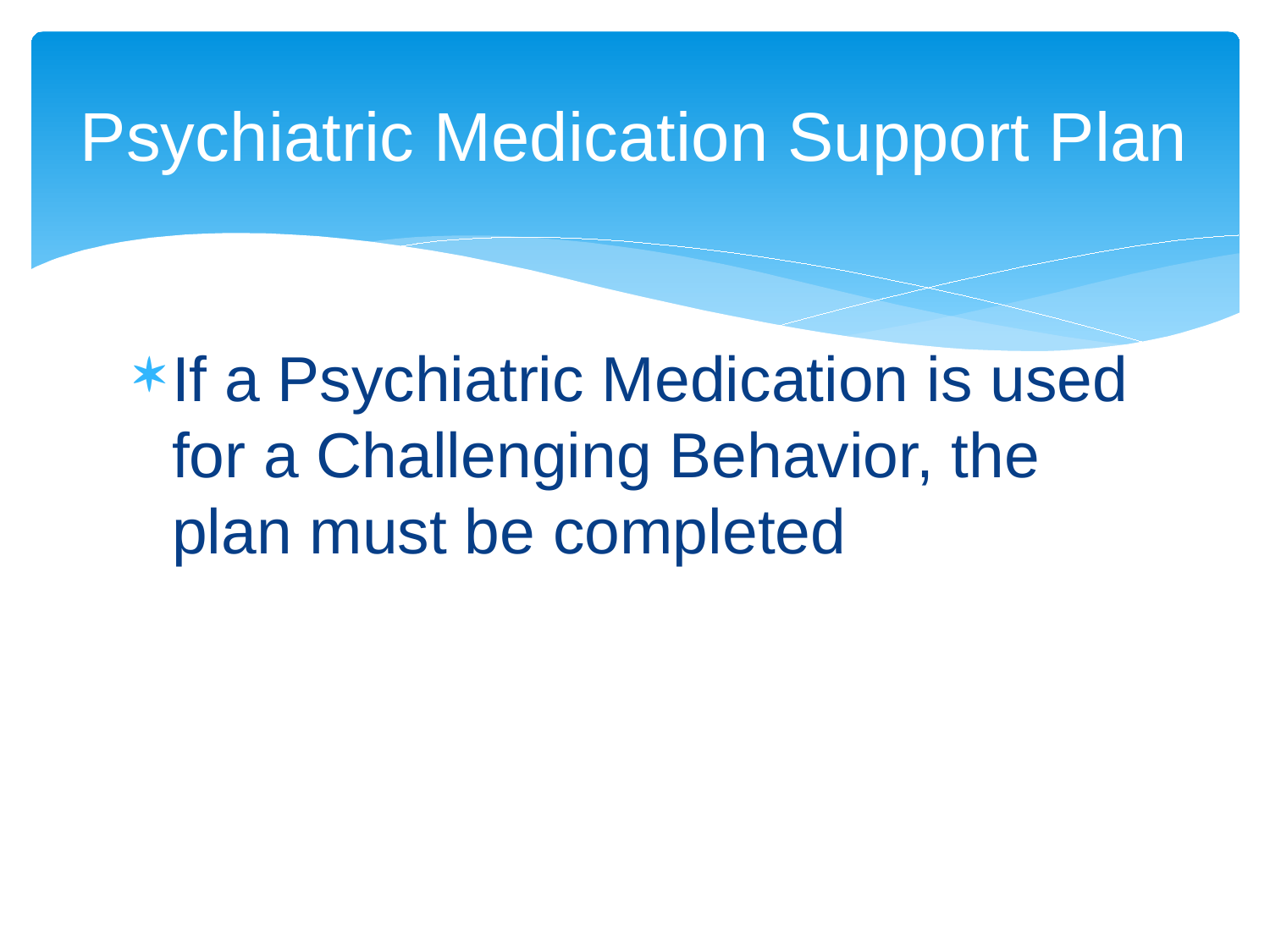

# Psychiatric Medication Support Plan

If a Psychiatric Medication is used for a Challenging Behavior, the plan must be completed